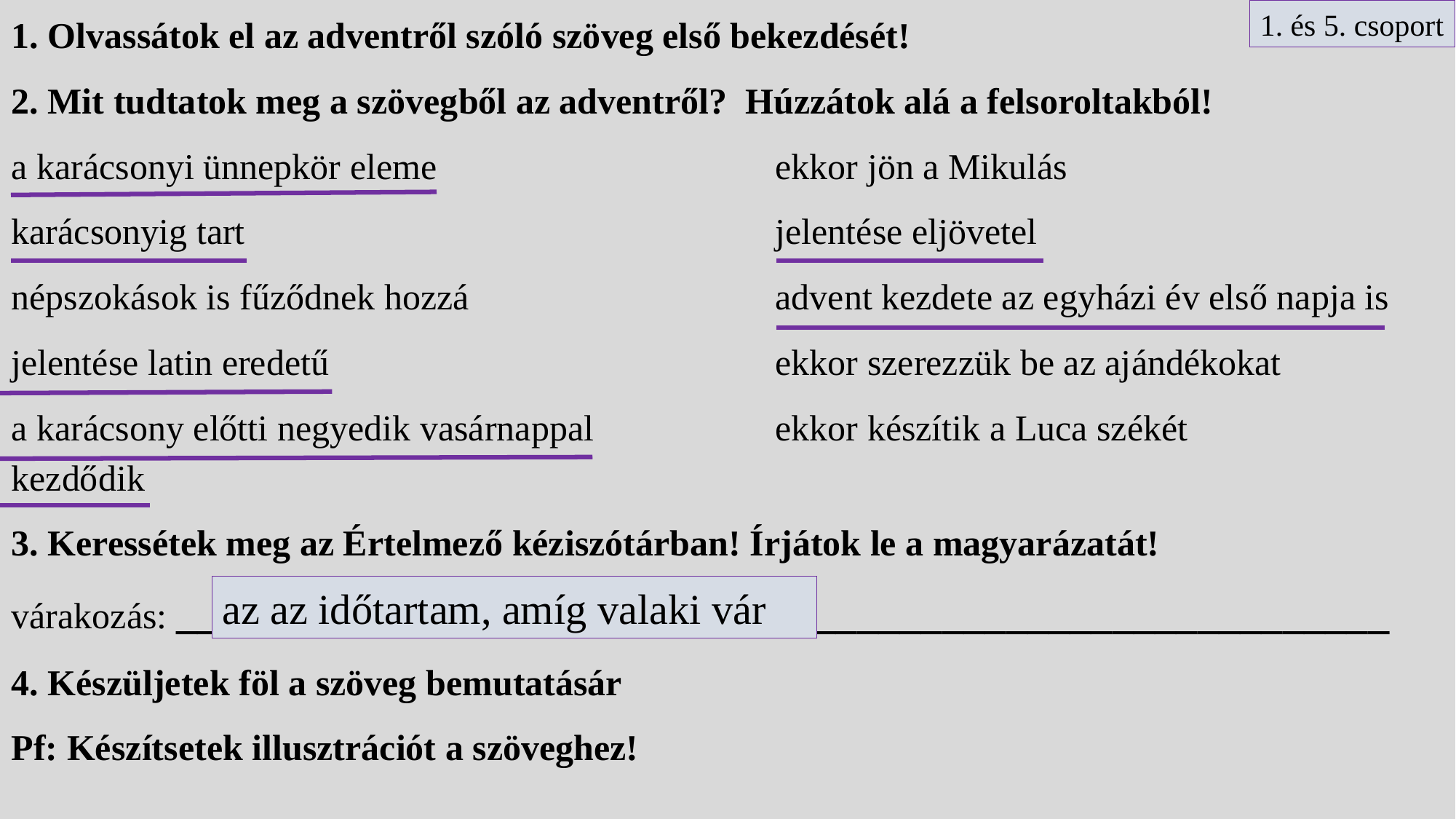

1. Olvassátok el az adventről szóló szöveg első bekezdését!
2. Mit tudtatok meg a szövegből az adventről?  Húzzátok alá a felsoroltakból!
a karácsonyi ünnepkör eleme 				ekkor jön a Mikulás
karácsonyig tart					jelentése eljövetel
népszokások is fűződnek hozzá 			advent kezdete az egyházi év első napja is
jelentése latin eredetű					ekkor szerezzük be az ajándékokat
a karácsony előtti negyedik vasárnappal 		ekkor készítik a Luca székét
kezdődik
3. Keressétek meg az Értelmező kéziszótárban! Írjátok le a magyarázatát!
várakozás: _________________________________________________________
4. Készüljetek föl a szöveg bemutatásár
Pf: Készítsetek illusztrációt a szöveghez!
1. és 5. csoport
az az időtartam, amíg valaki vár